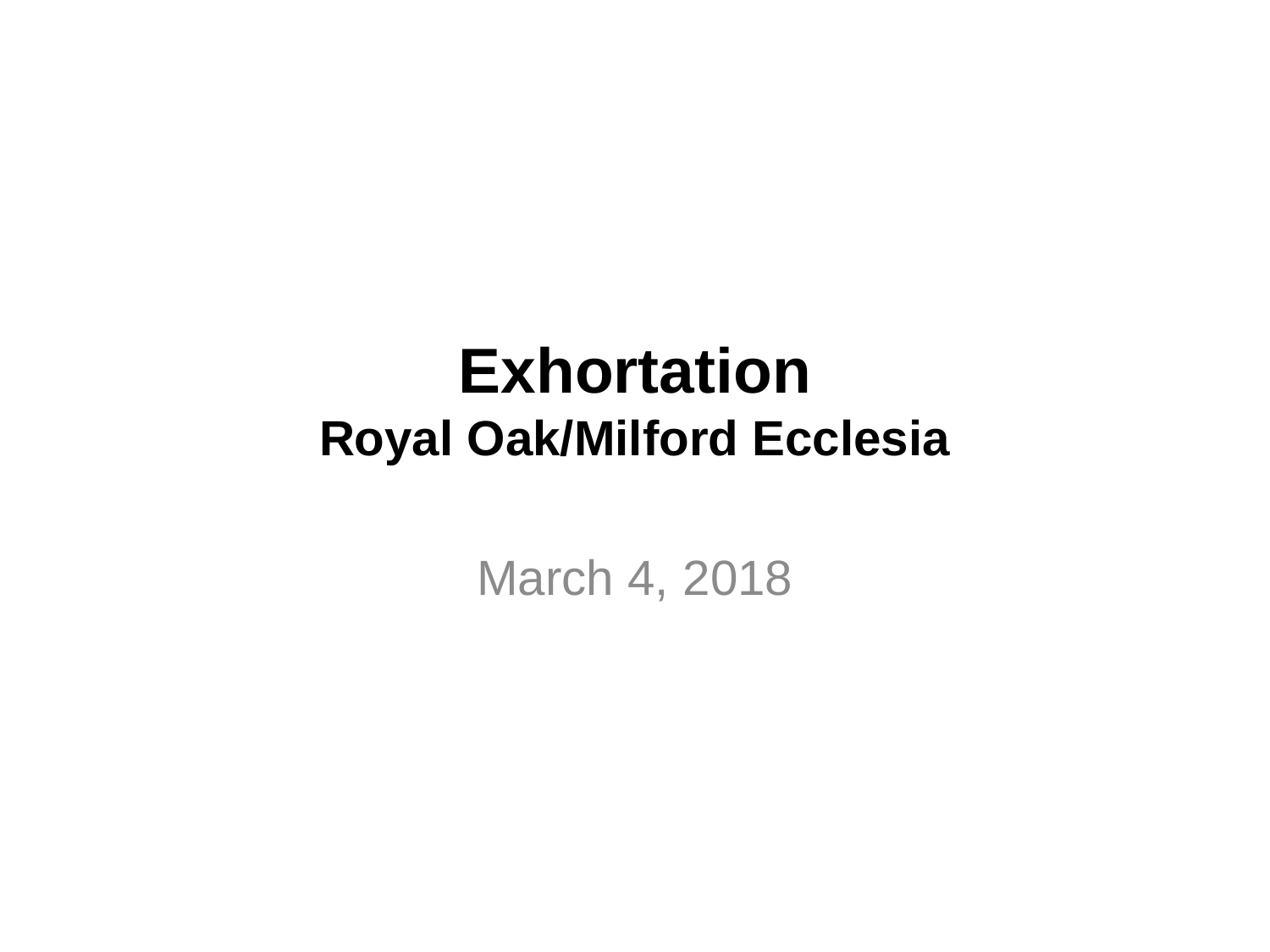

# Exhortation Royal Oak/Milford Ecclesia
March 4, 2018